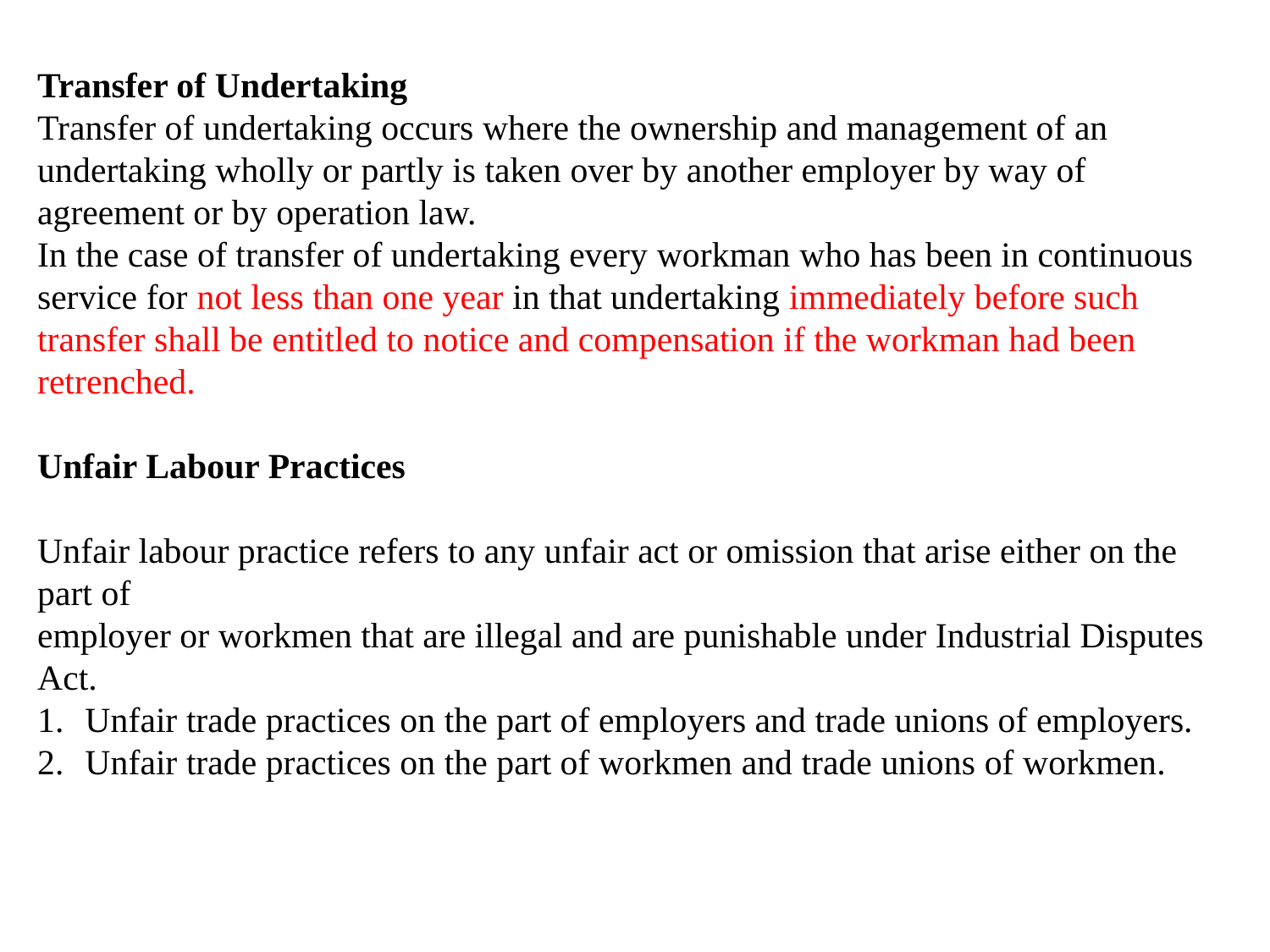

Transfer of Undertaking
Transfer of undertaking occurs where the ownership and management of an undertaking wholly or partly is taken over by another employer by way of agreement or by operation law.
In the case of transfer of undertaking every workman who has been in continuous service for not less than one year in that undertaking immediately before such transfer shall be entitled to notice and compensation if the workman had been retrenched.

Unfair Labour Practices

Unfair labour practice refers to any unfair act or omission that arise either on the part of
employer or workmen that are illegal and are punishable under Industrial Disputes Act.
Unfair trade practices on the part of employers and trade unions of employers.
Unfair trade practices on the part of workmen and trade unions of workmen.